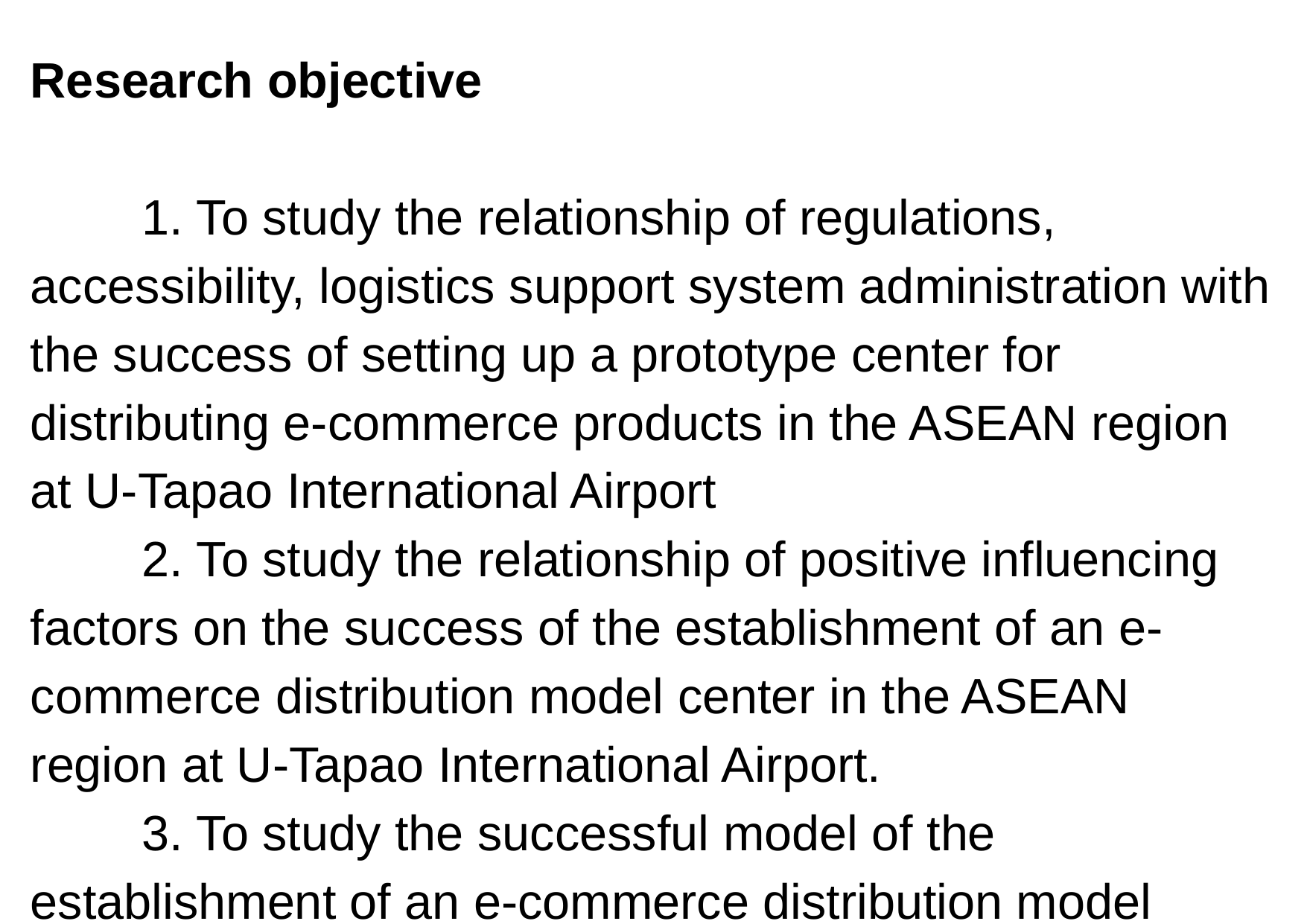

Research objective

	1. To study the relationship of regulations, accessibility, logistics support system administration with the success of setting up a prototype center for distributing e-commerce products in the ASEAN region at U-Tapao International Airport
	2. To study the relationship of positive influencing factors on the success of the establishment of an e-commerce distribution model center in the ASEAN region at U-Tapao International Airport.
	3. To study the successful model of the establishment of an e-commerce distribution model center in the ASEAN region at U-Tapao International Airport.